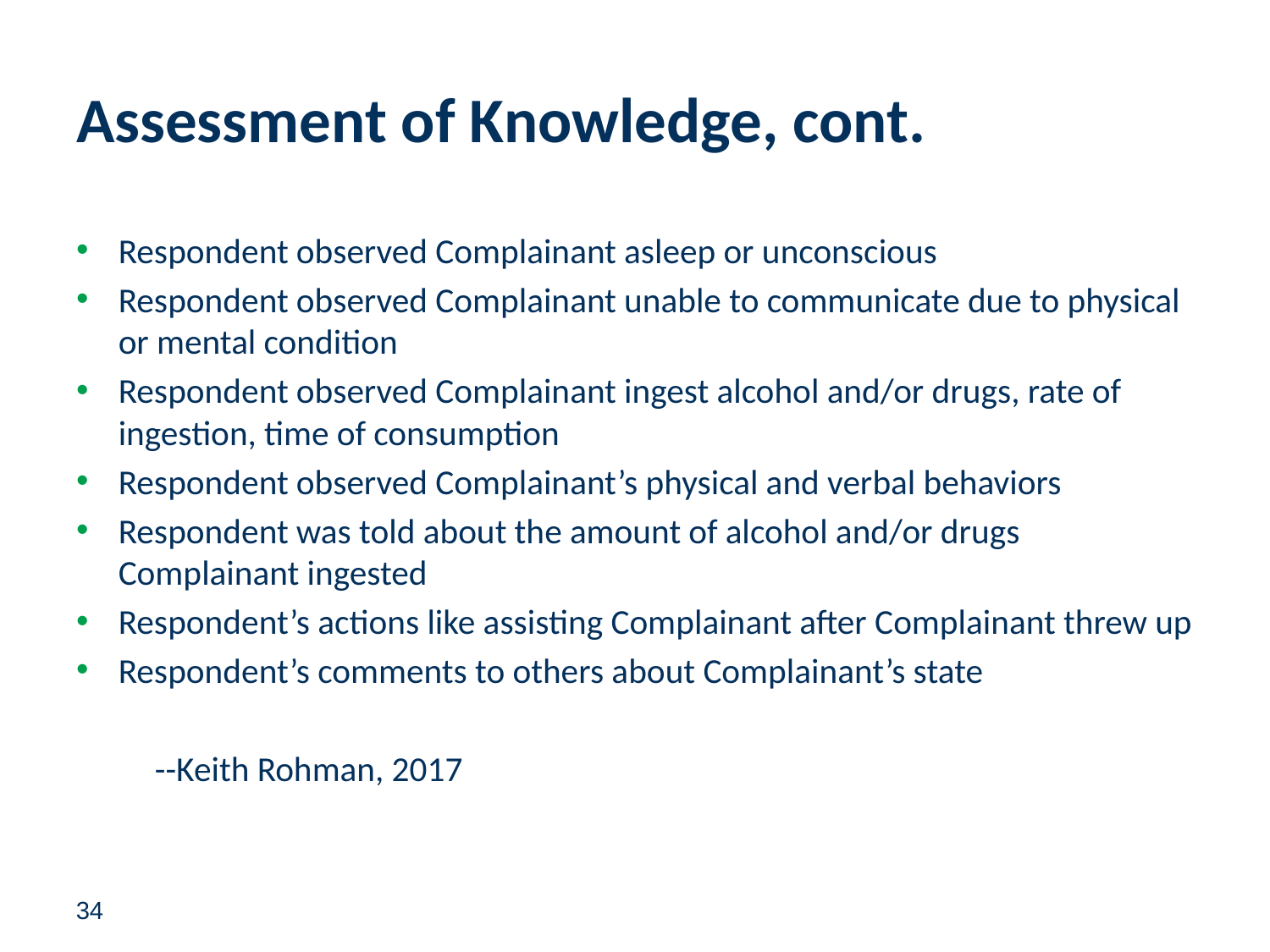

# Assessment of Knowledge, cont.
Respondent observed Complainant asleep or unconscious
Respondent observed Complainant unable to communicate due to physical or mental condition
Respondent observed Complainant ingest alcohol and/or drugs, rate of ingestion, time of consumption
Respondent observed Complainant’s physical and verbal behaviors
Respondent was told about the amount of alcohol and/or drugs Complainant ingested
Respondent’s actions like assisting Complainant after Complainant threw up
Respondent’s comments to others about Complainant’s state

					--Keith Rohman, 2017